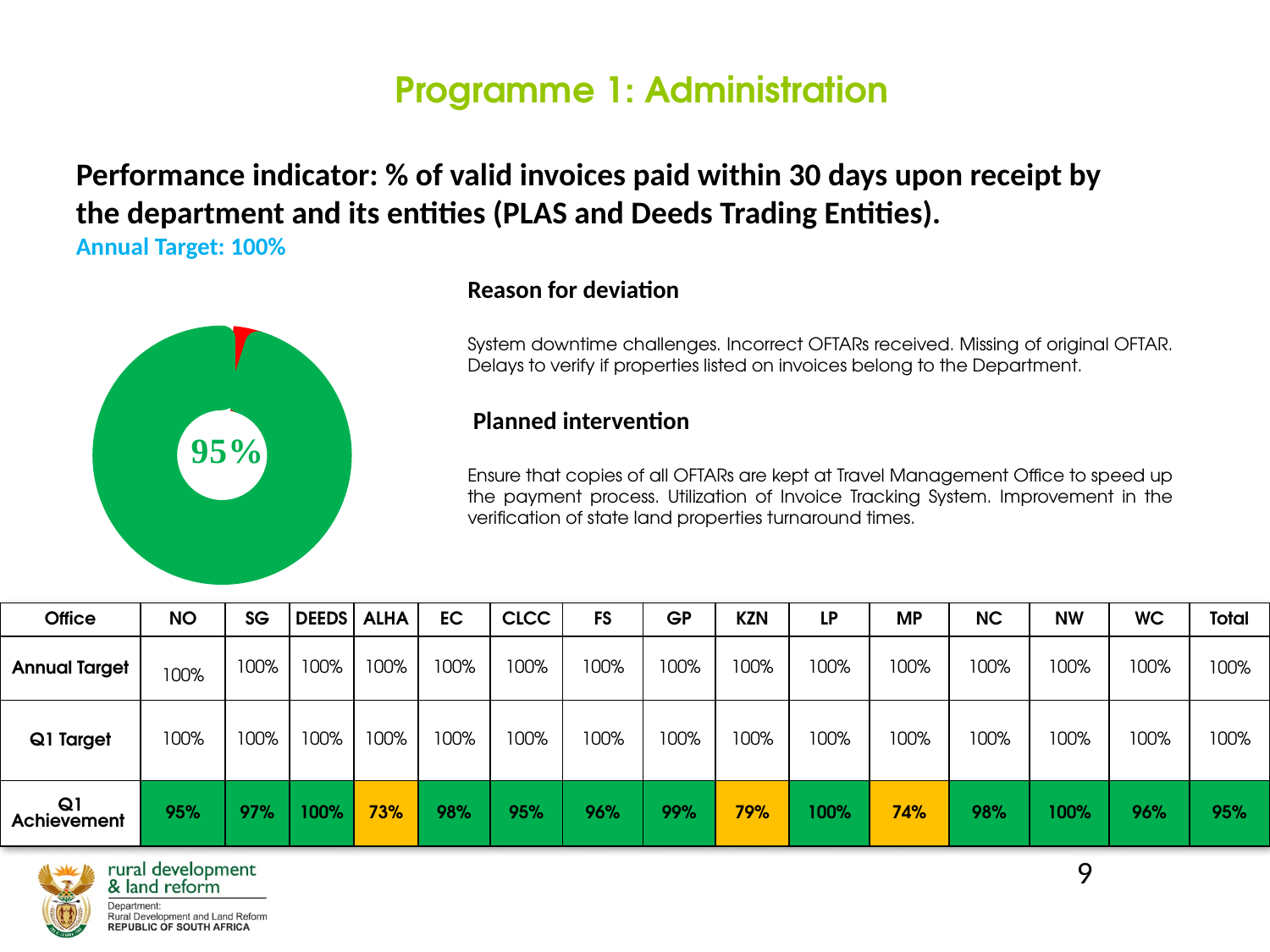

Programme 1: Administration
Performance indicator: % of valid invoices paid within 30 days upon receipt by the department and its entities (PLAS and Deeds Trading Entities).
Annual Target: 100%
Reason for deviation

System downtime challenges. Incorrect OFTARs received. Missing of original OFTAR. Delays to verify if properties listed on invoices belong to the Department.

 Planned intervention

Ensure that copies of all OFTARs are kept at Travel Management Office to speed up the payment process. Utilization of Invoice Tracking System. Improvement in the verification of state land properties turnaround times.

### Chart

| Category |  |
|---|---|
| Not achieved  | 0.05 |
| Partially achieved  | 0.0 |
| Achieved  | 0.9500000000000001 |
| Office | NO | SG | DEEDS | ALHA | EC | CLCC | FS | GP | KZN | LP | MP | NC | NW | WC | Total |
| --- | --- | --- | --- | --- | --- | --- | --- | --- | --- | --- | --- | --- | --- | --- | --- |
| Annual Target | 100% | 100% | 100% | 100% | 100% | 100% | 100% | 100% | 100% | 100% | 100% | 100% | 100% | 100% | 100% |
| Q1 Target | 100% | 100% | 100% | 100% | 100% | 100% | 100% | 100% | 100% | 100% | 100% | 100% | 100% | 100% | 100% |
| Q1 Achievement | 95% | 97% | 100% | 73% | 98% | 95% | 96% | 99% | 79% | 100% | 74% | 98% | 100% | 96% | 95% |
9